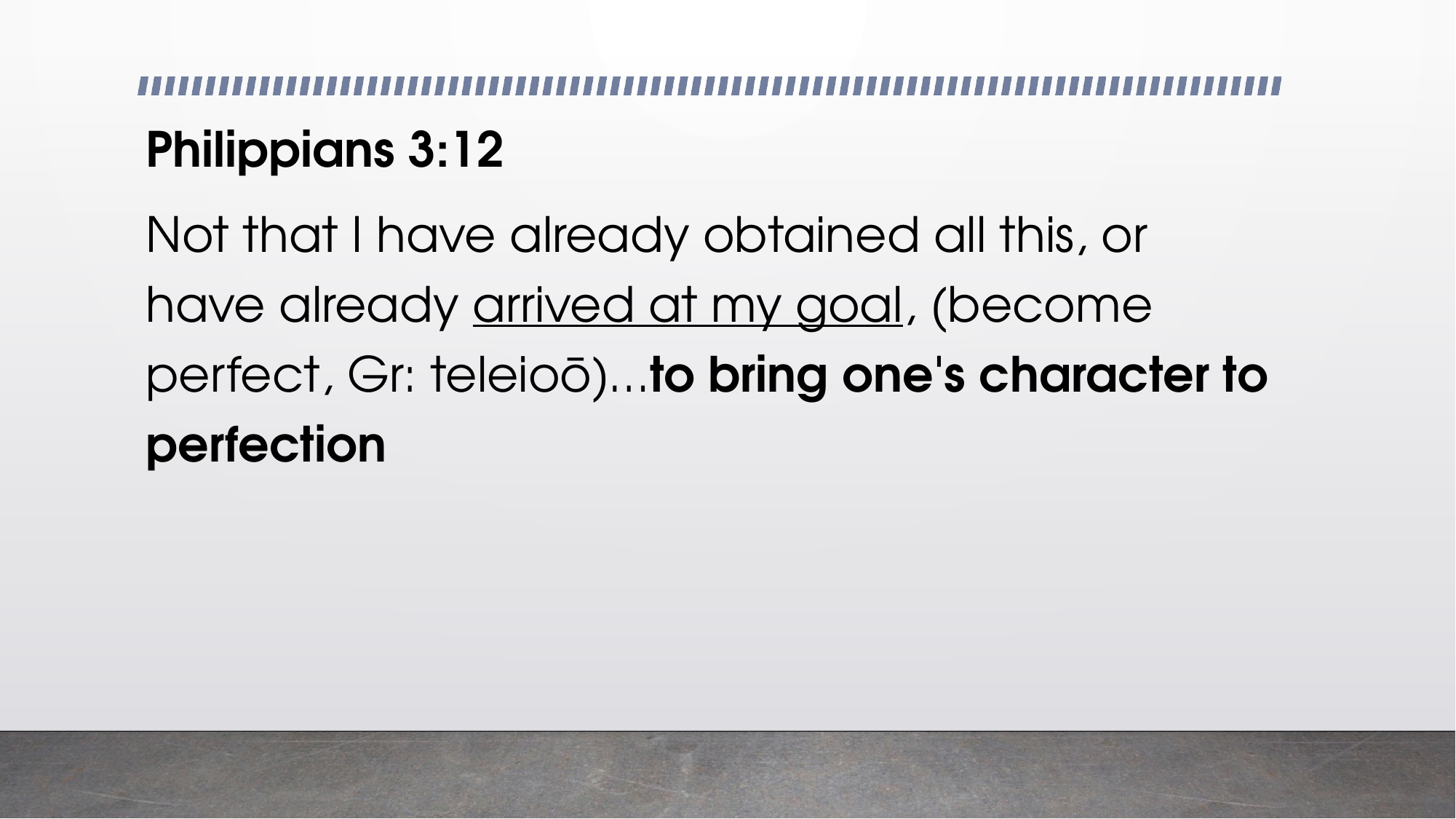

Philippians 3:12
Not that I have already obtained all this, or have already arrived at my goal, (become perfect, Gr: teleioō)…to bring one's character to perfection